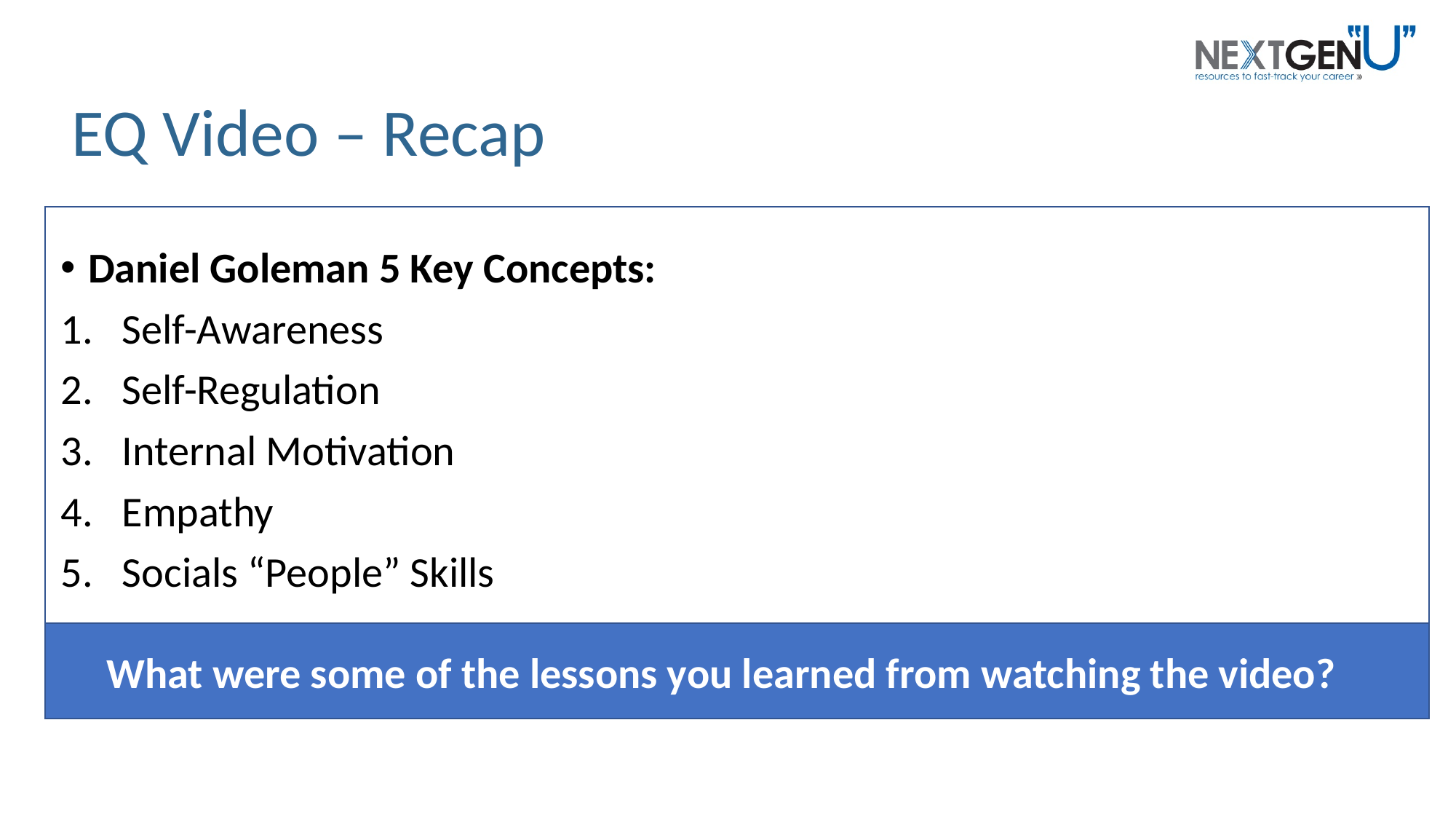

# EQ Video – Recap

Daniel Goleman 5 Key Concepts:
Self-Awareness
Self-Regulation
Internal Motivation
Empathy
Socials “People” Skills

What were some of the lessons you learned from watching the video?